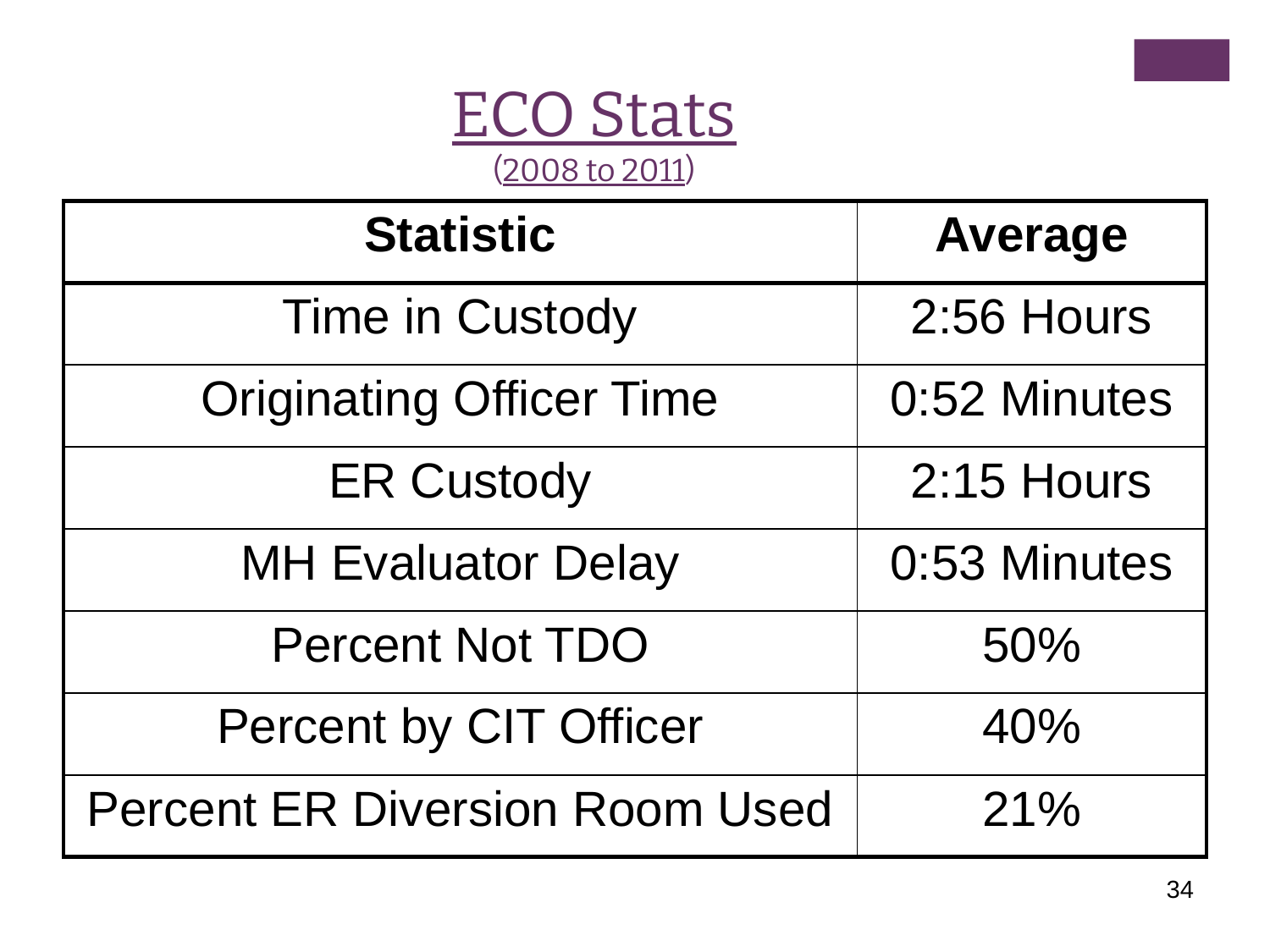

ECO Stats
(2008 to 2011)
| Statistic | Average |
| --- | --- |
| Time in Custody | 2:56 Hours |
| Originating Officer Time | 0:52 Minutes |
| ER Custody | 2:15 Hours |
| MH Evaluator Delay | 0:53 Minutes |
| Percent Not TDO | 50% |
| Percent by CIT Officer | 40% |
| Percent ER Diversion Room Used | 21% |
34